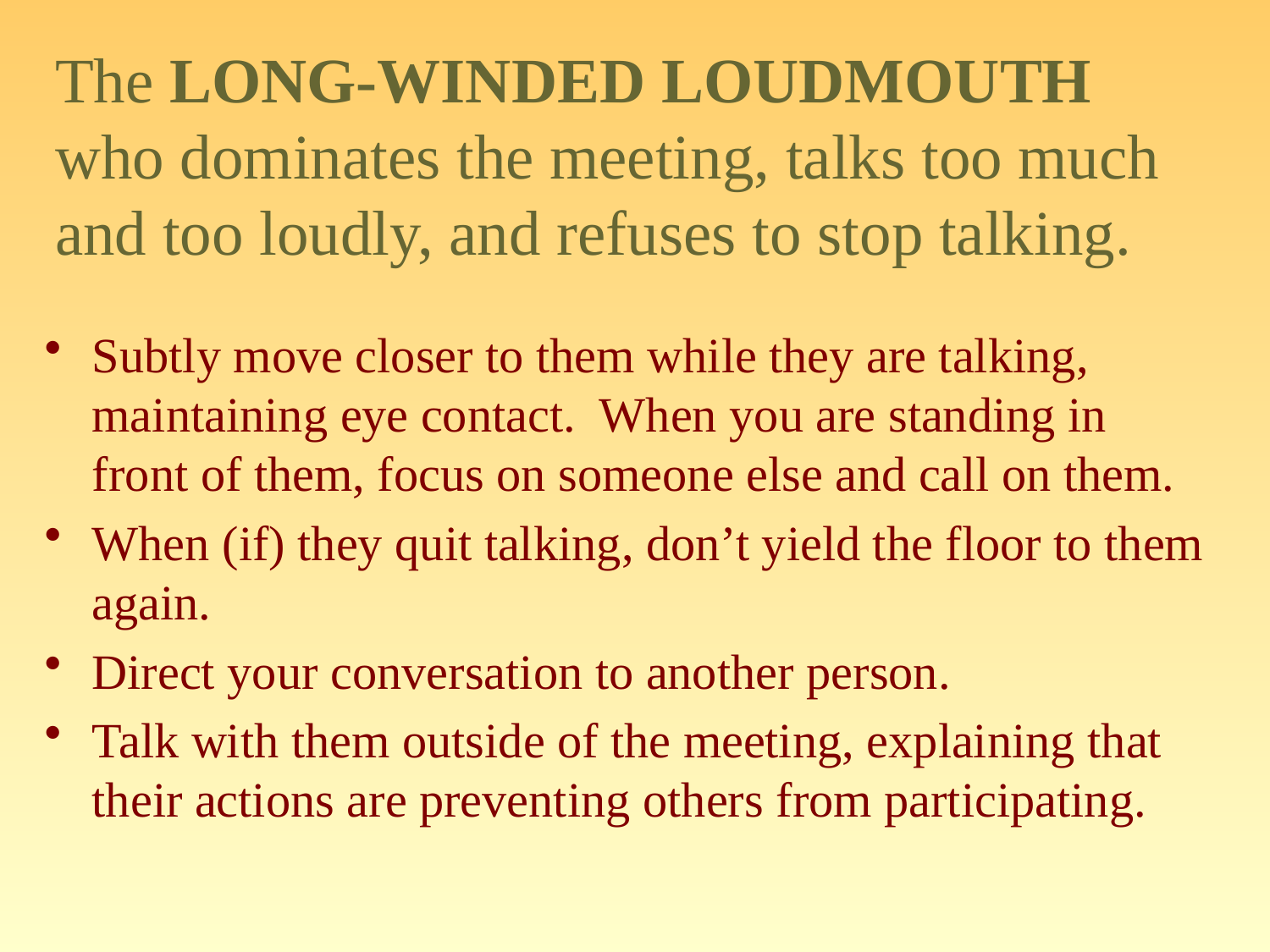

# The LONG-WINDED LOUDMOUTH who dominates the meeting, talks too much and too loudly, and refuses to stop talking.
Subtly move closer to them while they are talking, maintaining eye contact.  When you are standing in front of them, focus on someone else and call on them.
When (if) they quit talking, don’t yield the floor to them again.
Direct your conversation to another person.
Talk with them outside of the meeting, explaining that their actions are preventing others from participating.